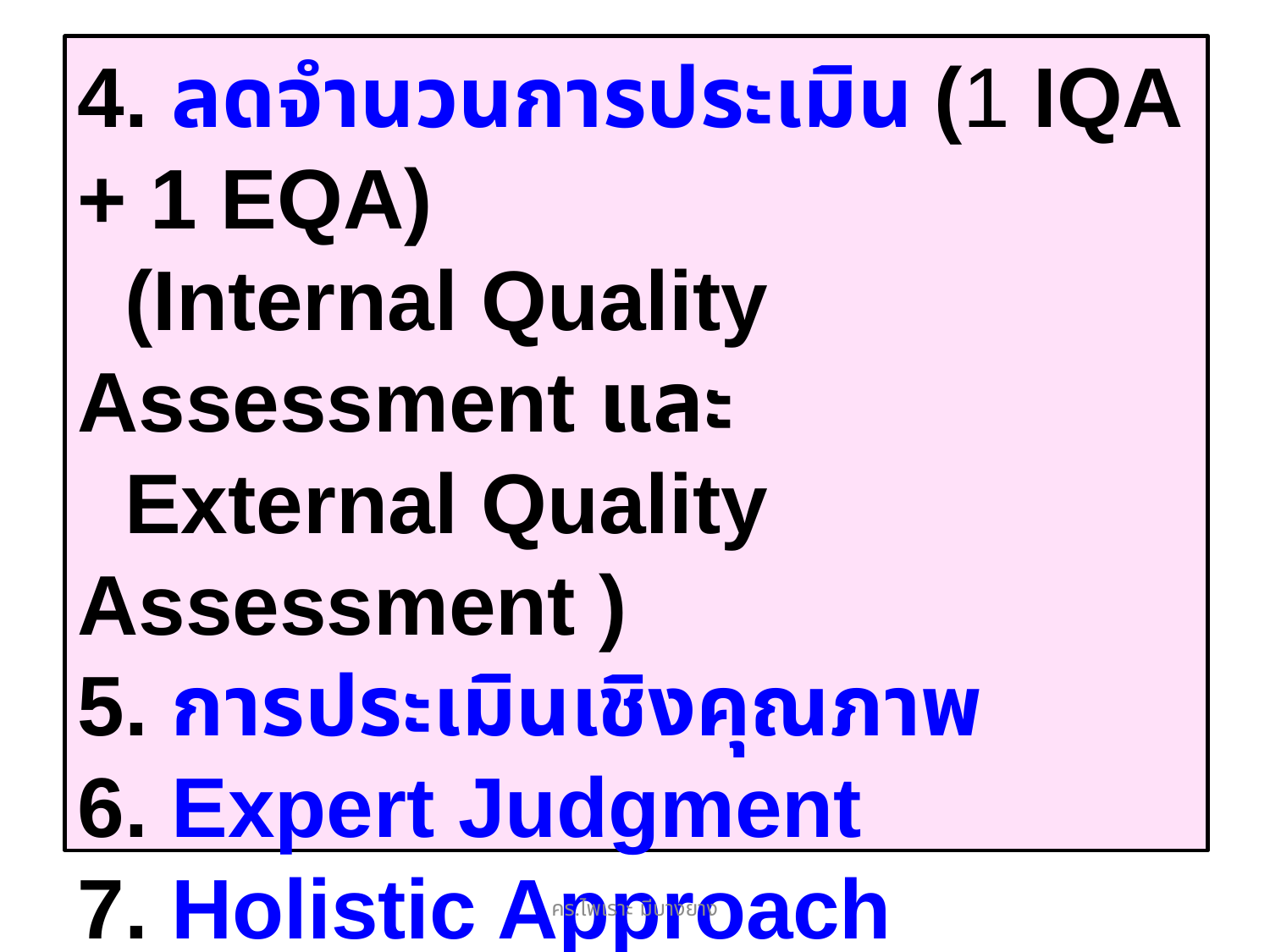

4. ลดจำนวนการประเมิน (1 IQA + 1 EQA)
  (Internal Quality Assessment และ
  External Quality Assessment )
5. การประเมินเชิงคุณภาพ
6. Expert Judgment
7. Holistic Approach
8. ประเมินเพื่อพัฒนา ไม่ใช่การประเมินเพื่อรับรองว่า “ผ่าน”หรือ “ไม่ผ่าน

คร.ไพเราะ มีบางยาง